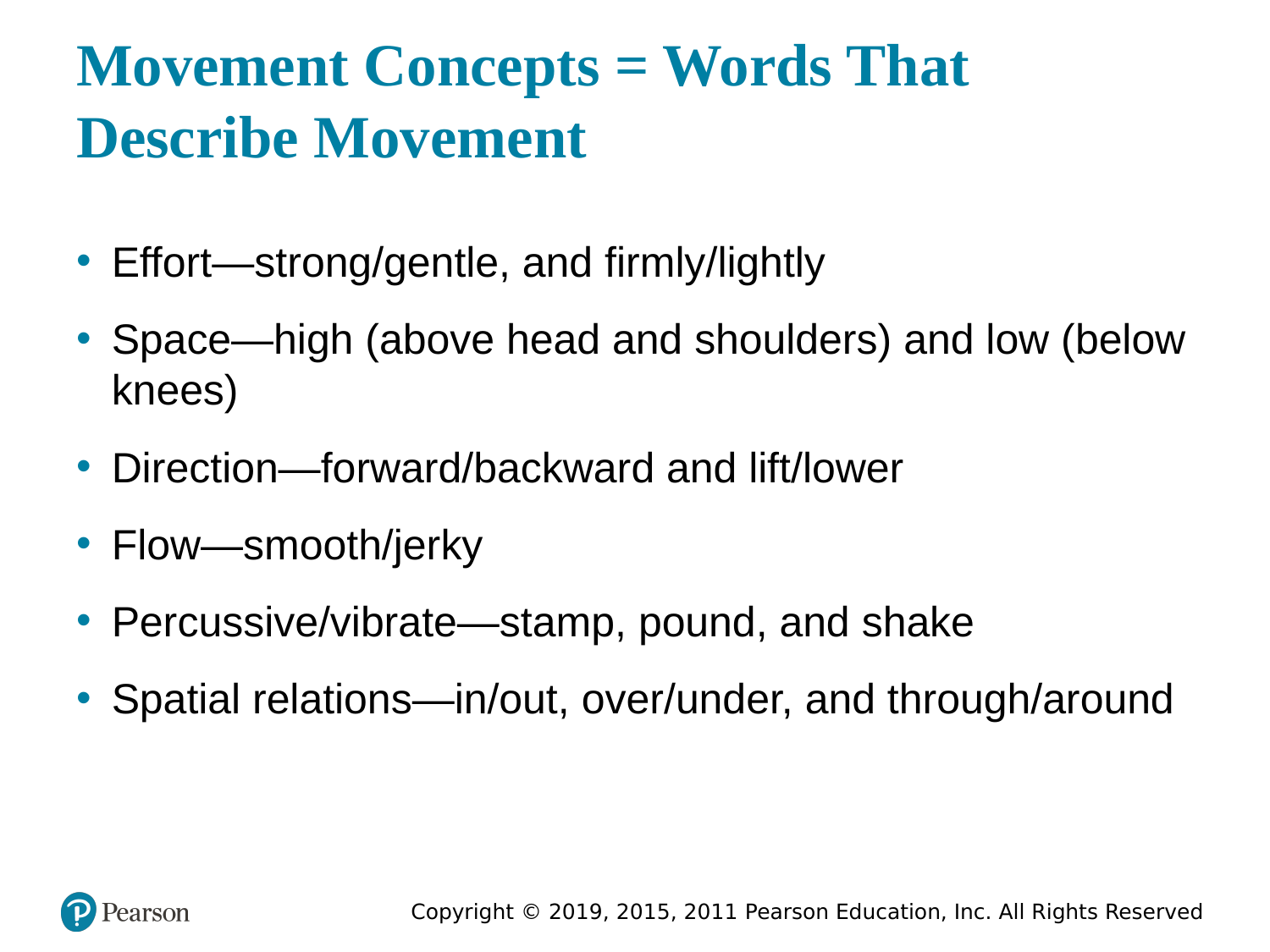

# Movement Concepts = Words That Describe Movement
Effort—strong/gentle, and firmly/lightly
Space—high (above head and shoulders) and low (below knees)
Direction—forward/backward and lift/lower
Flow—smooth/jerky
Percussive/vibrate—stamp, pound, and shake
Spatial relations—in/out, over/under, and through/around